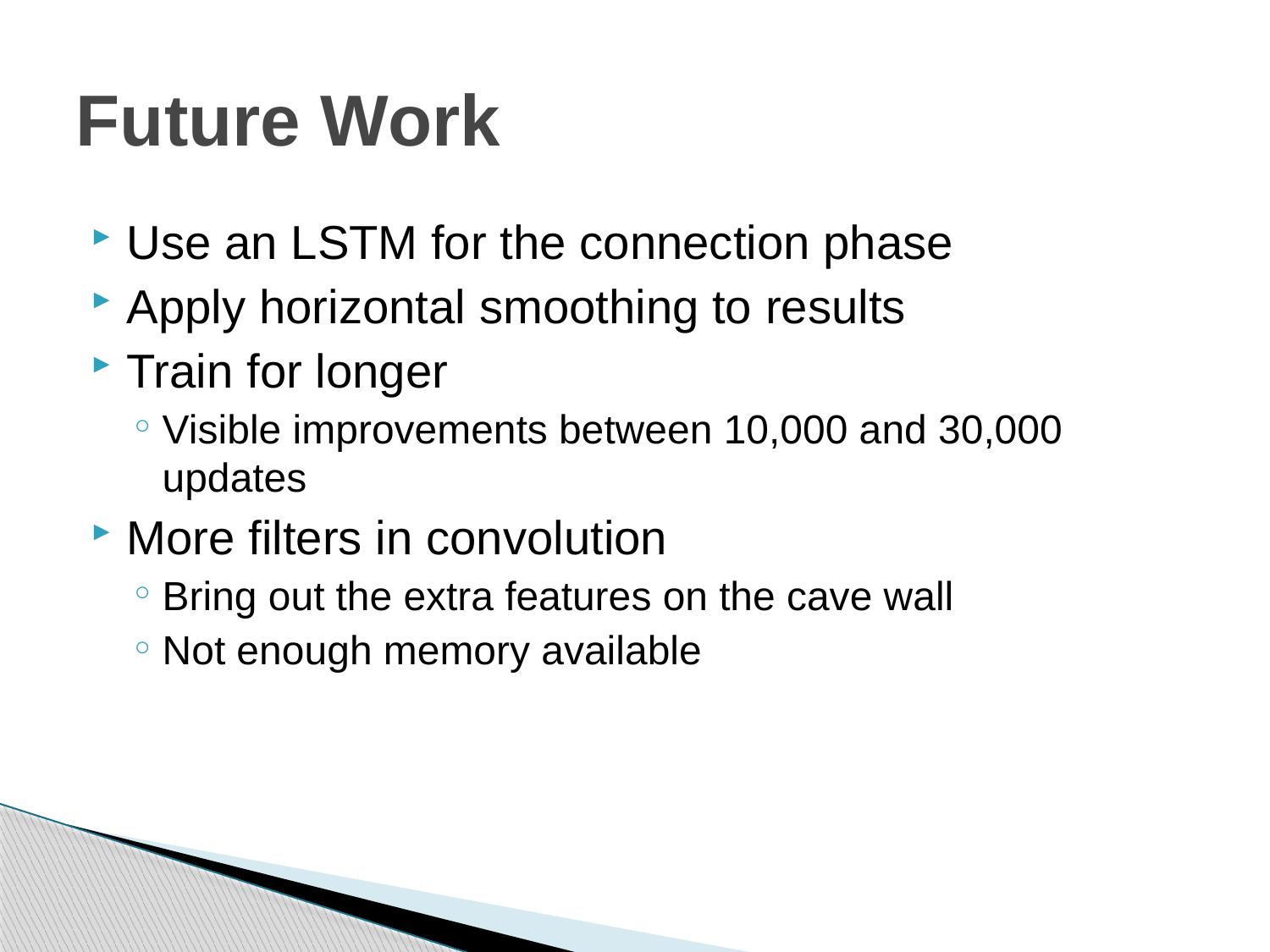

# Future Work
Use an LSTM for the connection phase
Apply horizontal smoothing to results
Train for longer
Visible improvements between 10,000 and 30,000 updates
More filters in convolution
Bring out the extra features on the cave wall
Not enough memory available